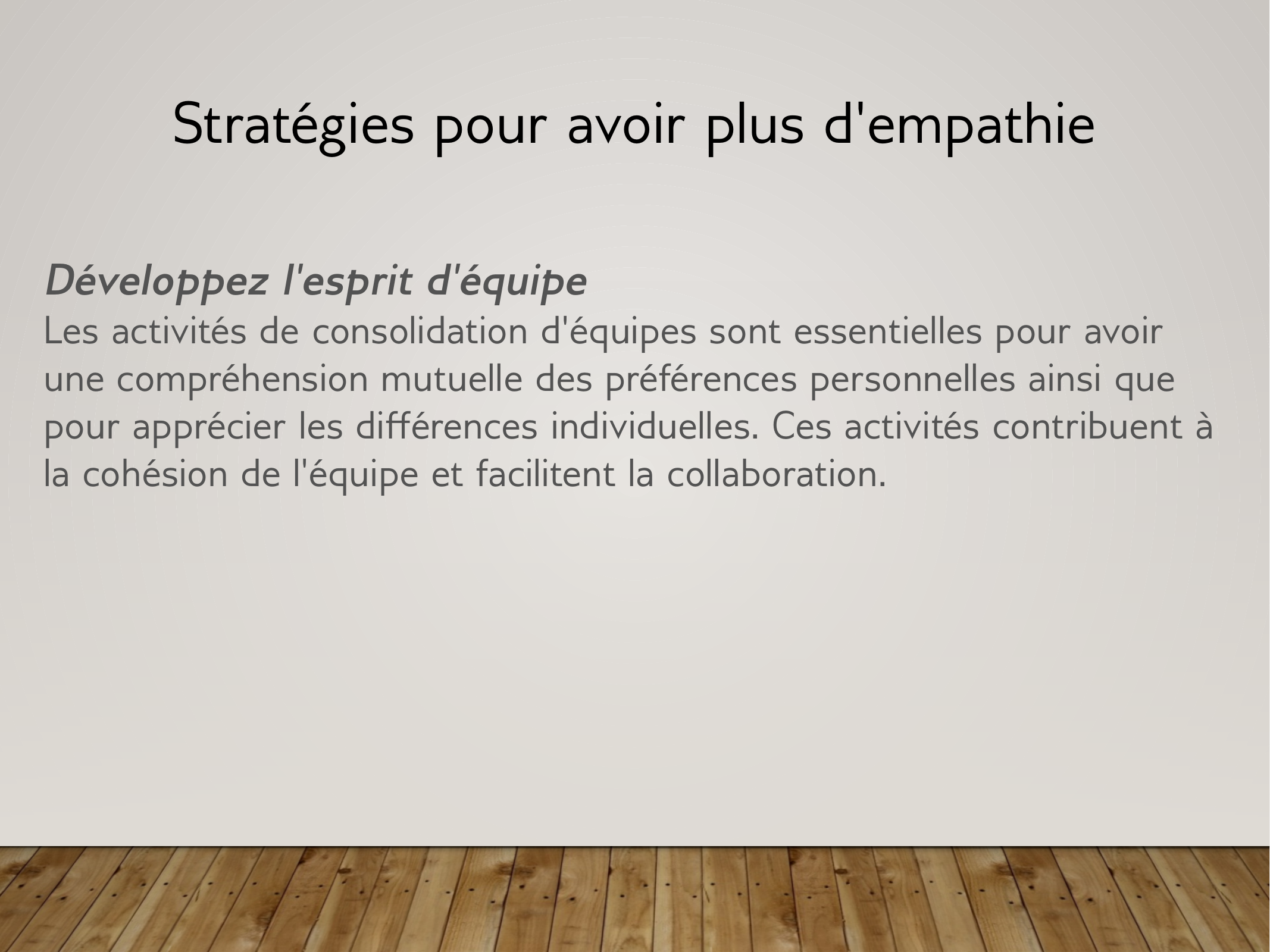

# Stratégies pour avoir plus d'empathie
Développez l'esprit d'équipe
Les activités de consolidation d'équipes sont essentielles pour avoir une compréhension mutuelle des préférences personnelles ainsi que pour apprécier les différences individuelles. Ces activités contribuent à la cohésion de l'équipe et facilitent la collaboration.